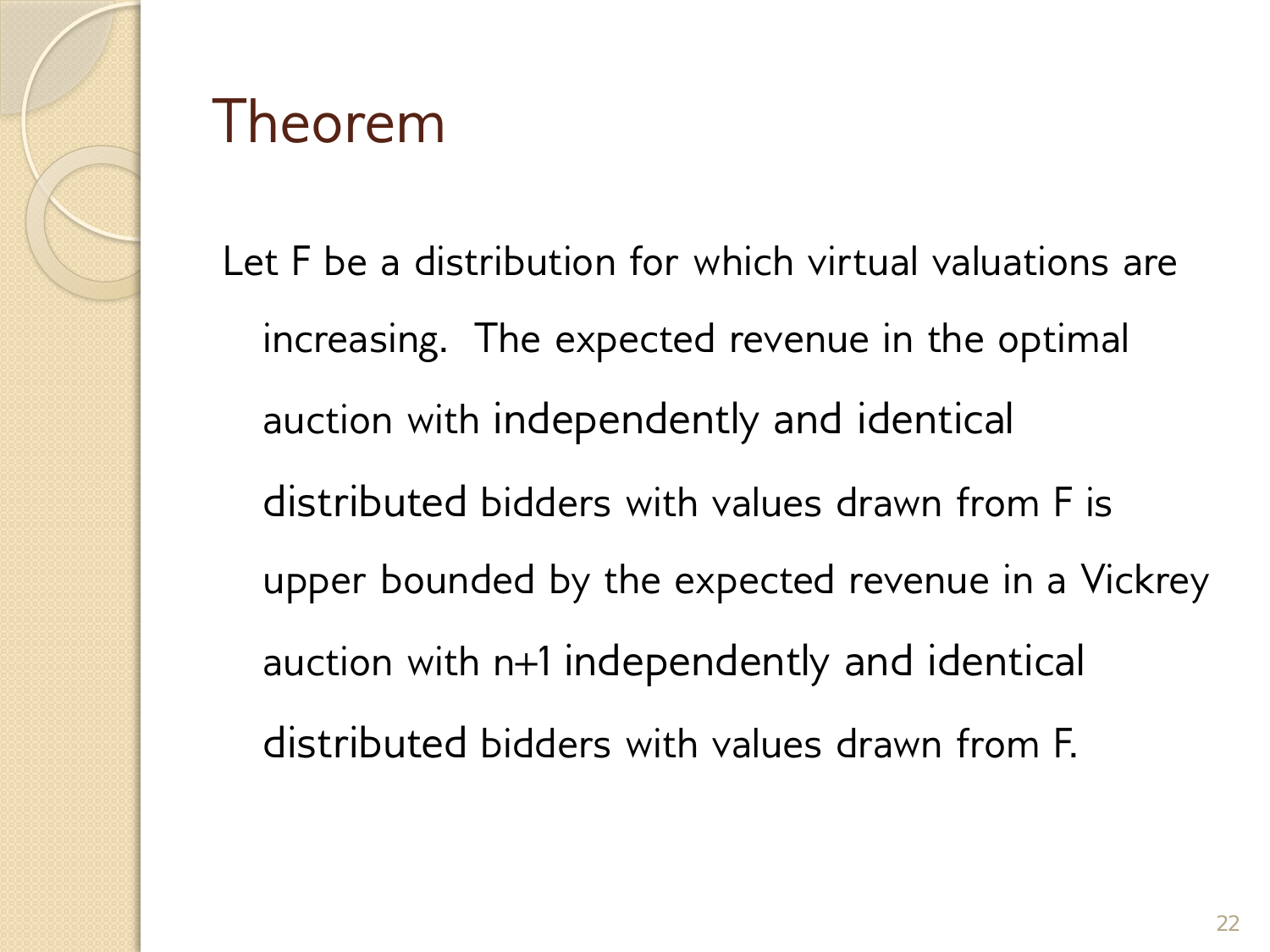

# Theorem
Let F be a distribution for which virtual valuations are increasing.  The expected revenue in the optimal auction with independently and identical distributed bidders with values drawn from F is upper bounded by the expected revenue in a Vickrey auction with n+1 independently and identical distributed bidders with values drawn from F.

22